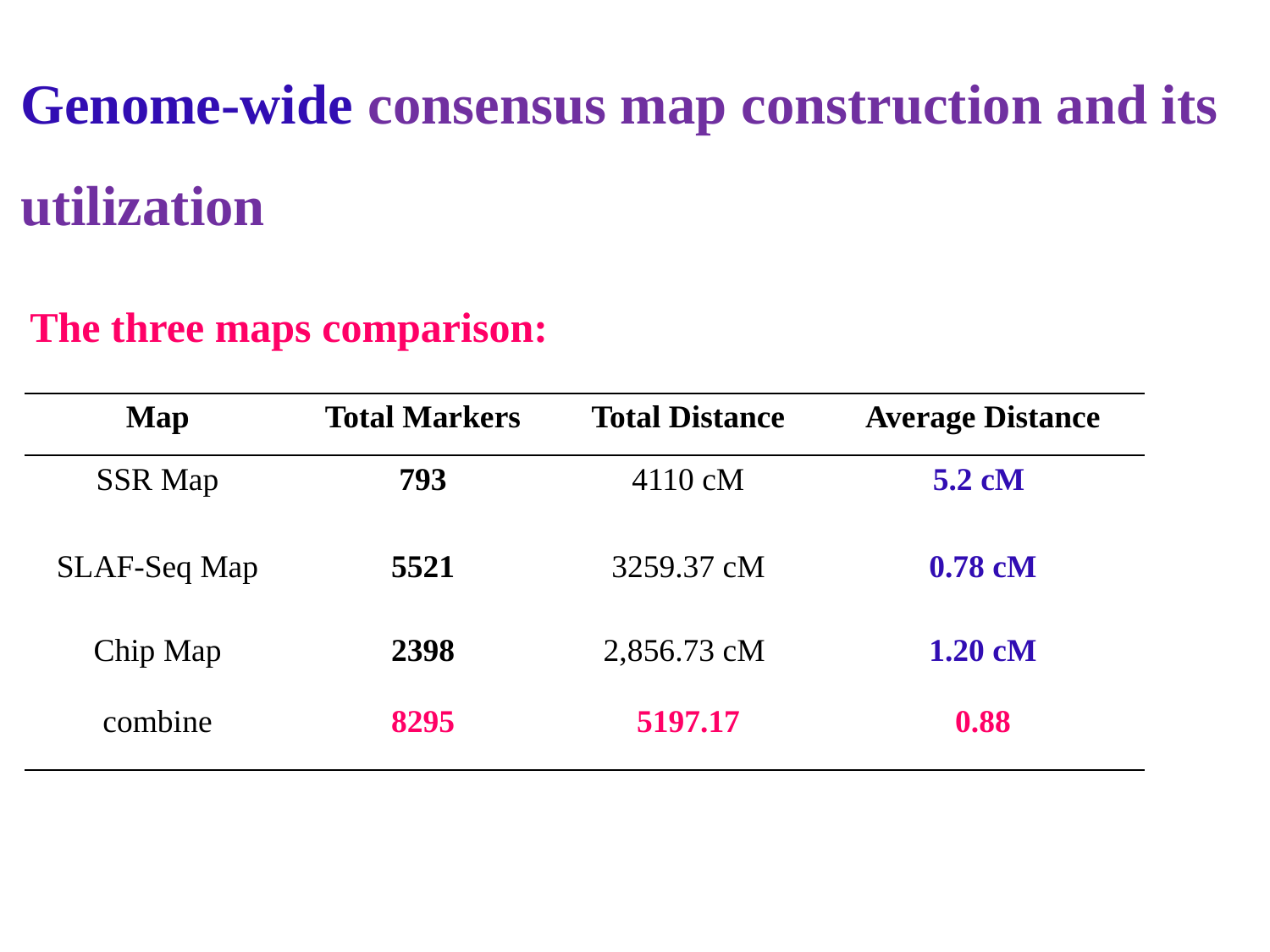

Genome-wide consensus map construction and its utilization
The three maps comparison:

| Map | Total Markers | Total Distance | Average Distance |
| --- | --- | --- | --- |
| SSR Map | 793 | 4110 cM | 5.2 cM |
| SLAF-Seq Map | 5521 | 3259.37 cM | 0.78 cM |
| Chip Map | 2398 | 2,856.73 cM | 1.20 cM |
| combine | 8295 | 5197.17 | 0.88 |